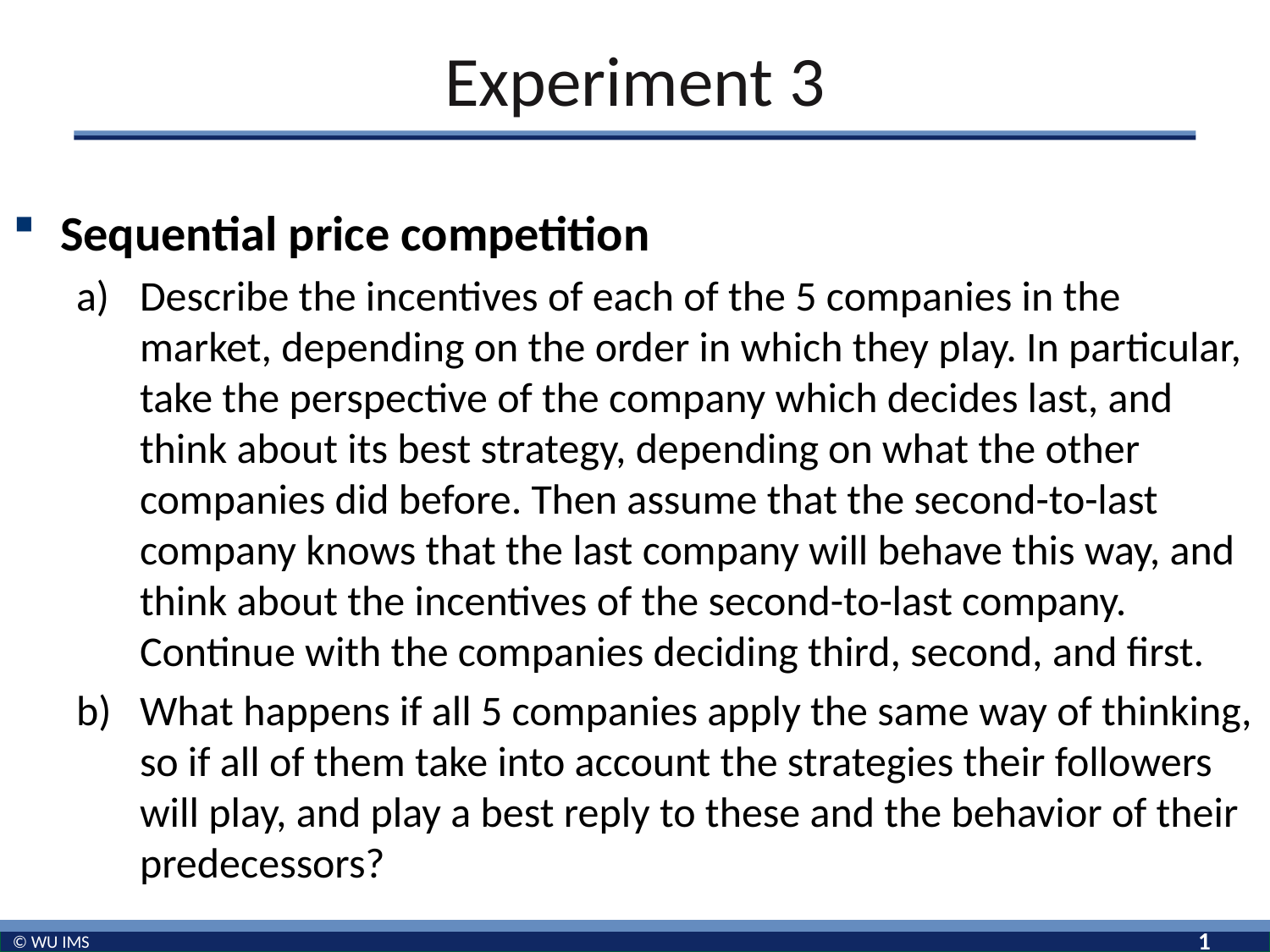

# Experiment 3

Sequential price competition
Describe the incentives of each of the 5 companies in the market, depending on the order in which they play. In particular, take the perspective of the company which decides last, and think about its best strategy, depending on what the other companies did before. Then assume that the second-to-last company knows that the last company will behave this way, and think about the incentives of the second-to-last company. Continue with the companies deciding third, second, and first.
What happens if all 5 companies apply the same way of thinking, so if all of them take into account the strategies their followers will play, and play a best reply to these and the behavior of their predecessors?
1